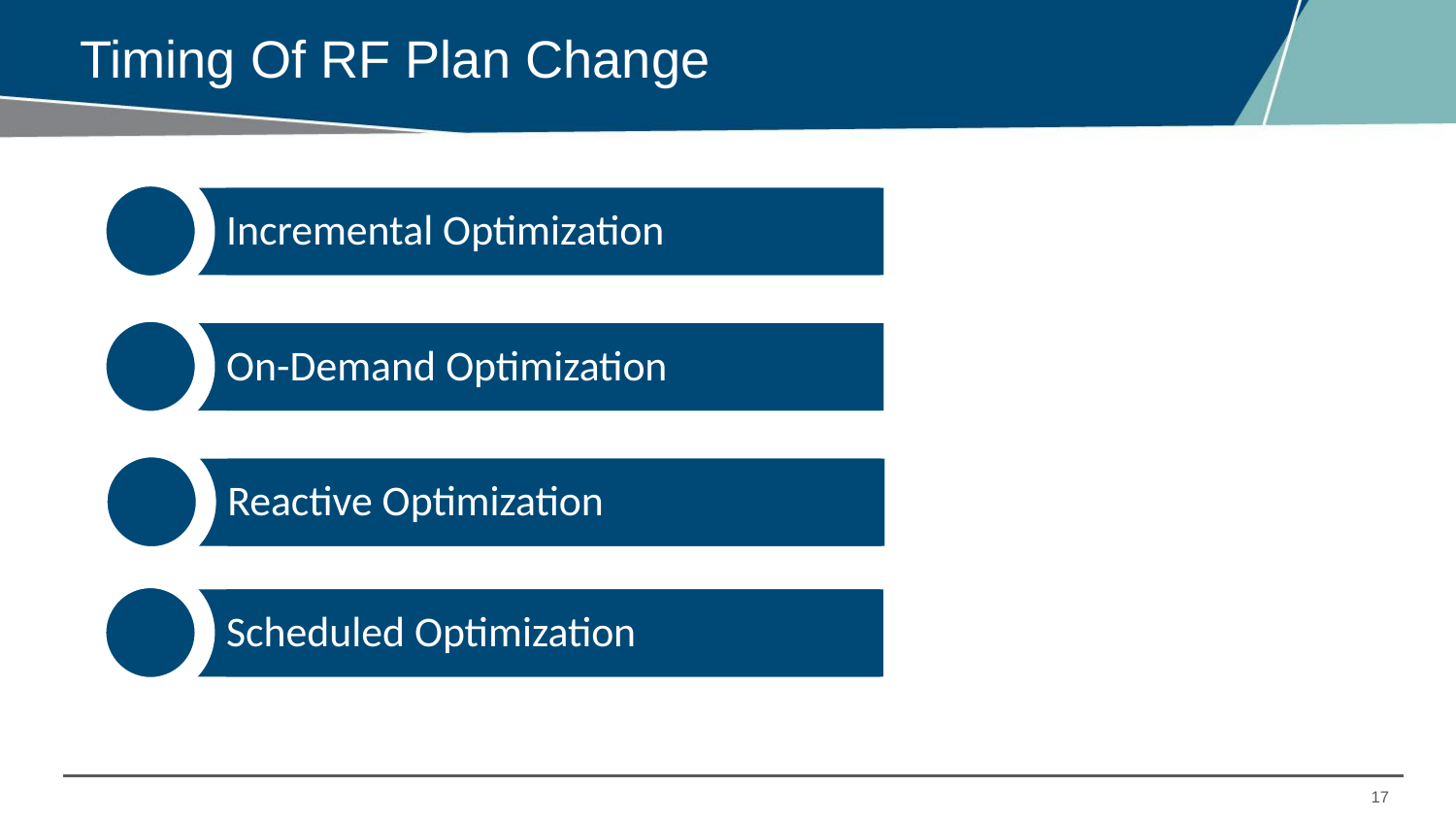

# Timing Of RF Plan Change

Incremental Optimization

On-Demand Optimization

Reactive Optimization

Scheduled Optimization